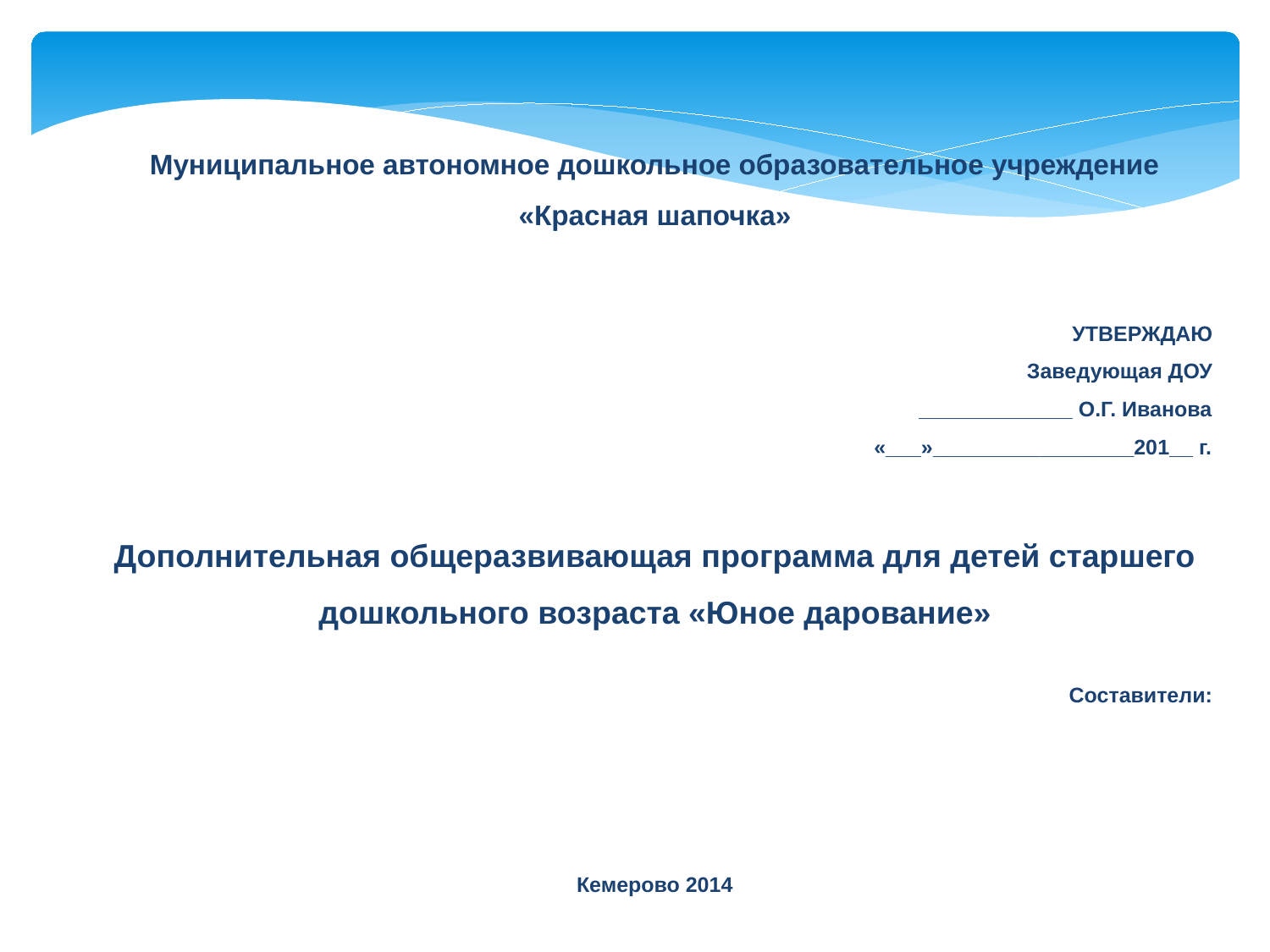

Муниципальное автономное дошкольное образовательное учреждение «Красная шапочка»

УТВЕРЖДАЮ
Заведующая ДОУ
_____________ О.Г. Иванова
«___»_________________201__ г.

Дополнительная общеразвивающая программа для детей старшего дошкольного возраста «Юное дарование»

Составители:

Кемерово 2014